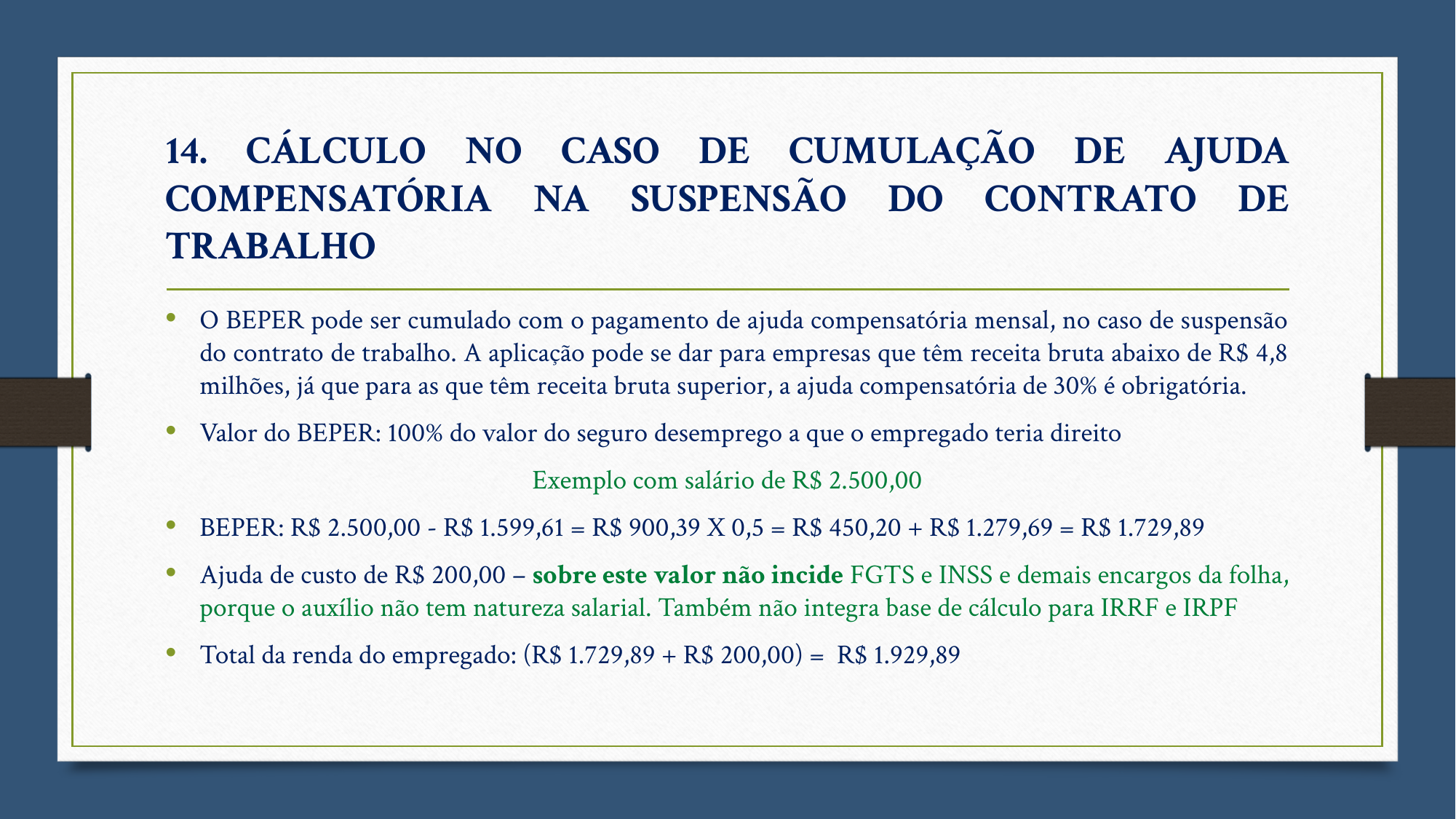

# 14. CÁLCULO NO CASO DE CUMULAÇÃO DE AJUDA COMPENSATÓRIA NA SUSPENSÃO DO CONTRATO DE TRABALHO
O BEPER pode ser cumulado com o pagamento de ajuda compensatória mensal, no caso de suspensão do contrato de trabalho. A aplicação pode se dar para empresas que têm receita bruta abaixo de R$ 4,8 milhões, já que para as que têm receita bruta superior, a ajuda compensatória de 30% é obrigatória.
Valor do BEPER: 100% do valor do seguro desemprego a que o empregado teria direito
Exemplo com salário de R$ 2.500,00
BEPER: R$ 2.500,00 - R$ 1.599,61 = R$ 900,39 X 0,5 = R$ 450,20 + R$ 1.279,69 = R$ 1.729,89
Ajuda de custo de R$ 200,00 – sobre este valor não incide FGTS e INSS e demais encargos da folha, porque o auxílio não tem natureza salarial. Também não integra base de cálculo para IRRF e IRPF
Total da renda do empregado: (R$ 1.729,89 + R$ 200,00) =  R$ 1.929,89